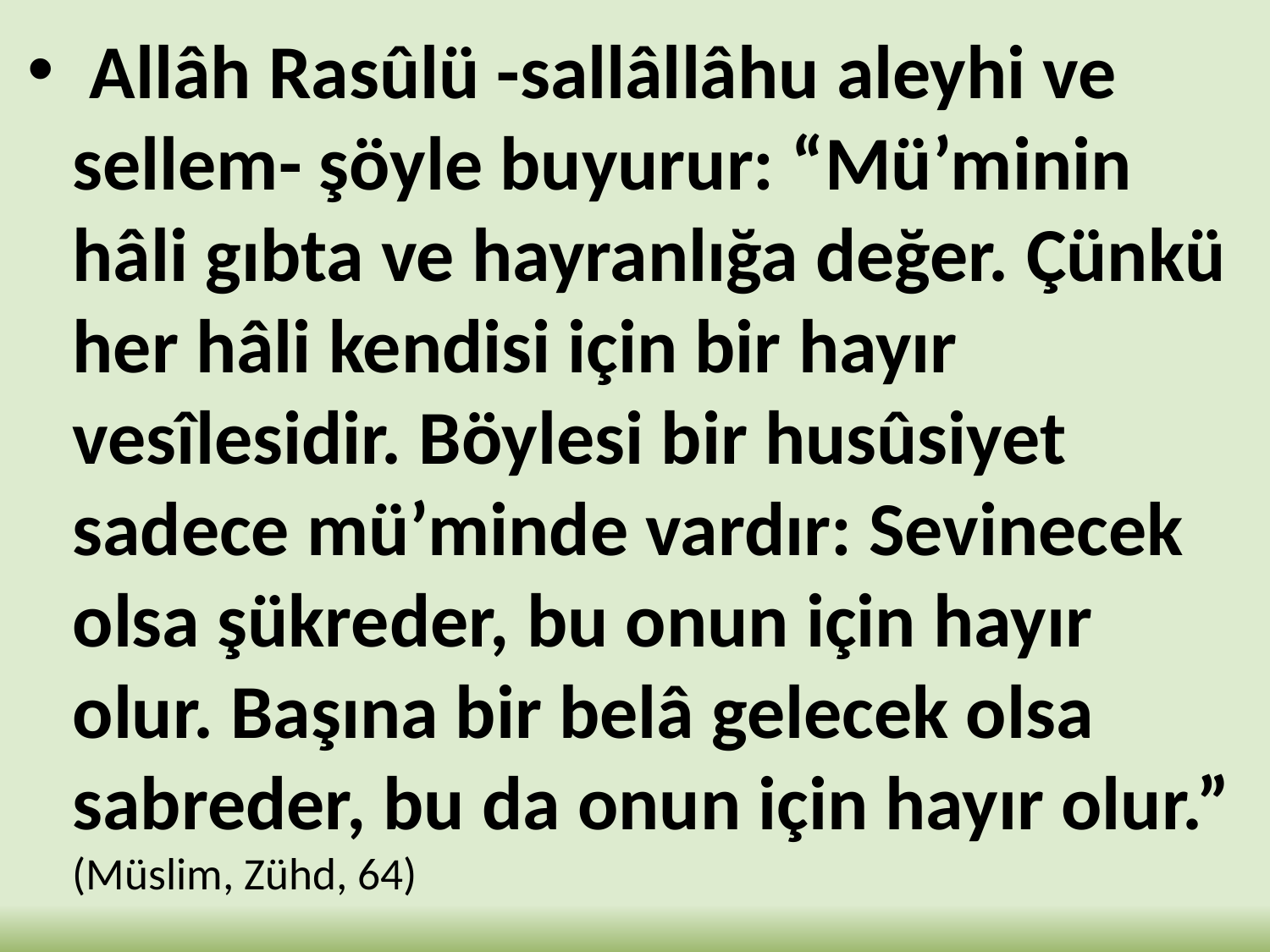

Allâh Rasûlü -sallâllâhu aleyhi ve sellem- şöyle buyurur: “Mü’minin hâli gıbta ve hayranlığa değer. Çünkü her hâli kendisi için bir hayır vesîlesidir. Böylesi bir husûsiyet sadece mü’minde vardır: Sevinecek olsa şükreder, bu onun için hayır olur. Başına bir belâ gelecek olsa sabreder, bu da onun için hayır olur.” (Müslim, Zühd, 64)